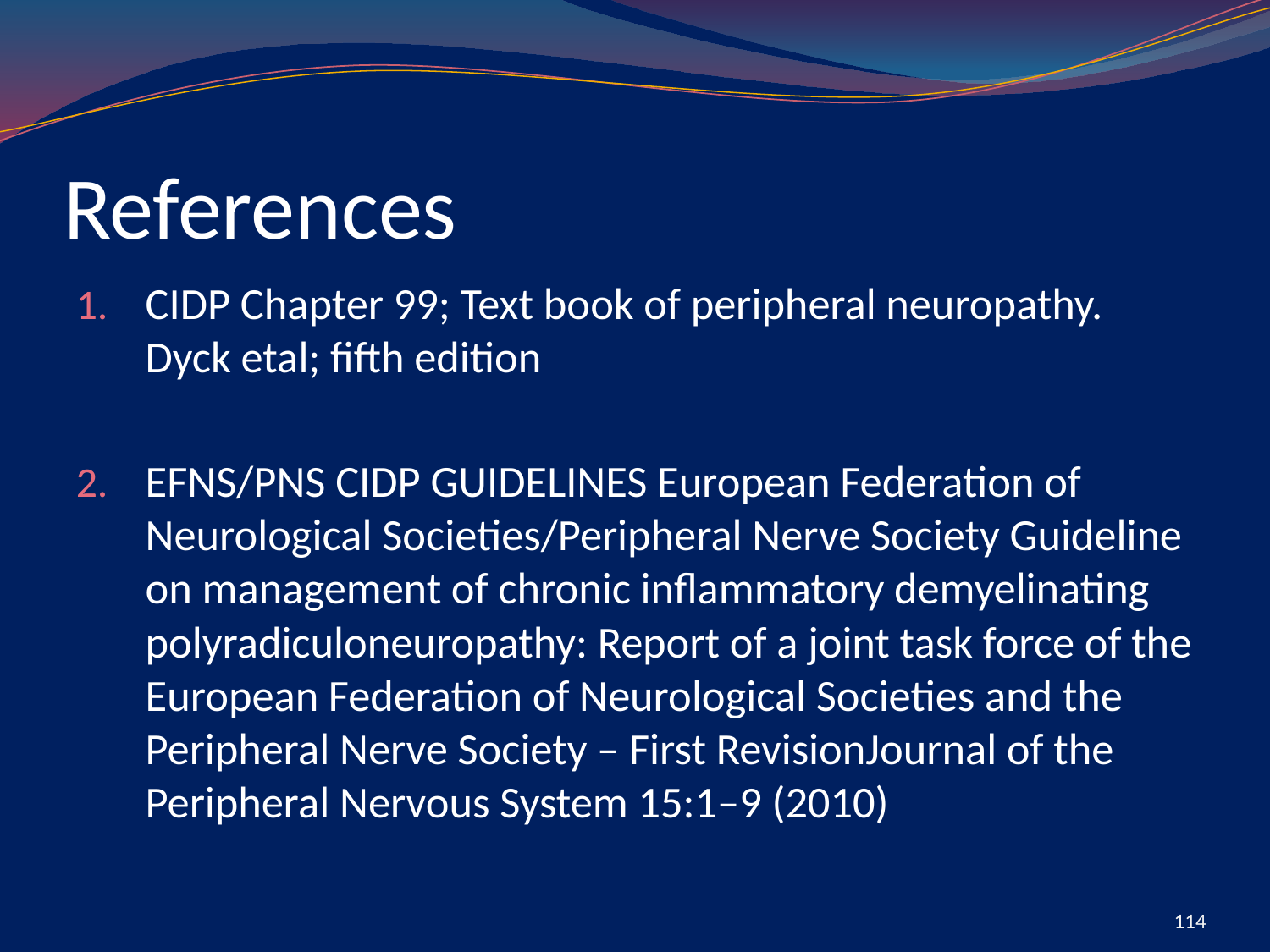

# References
CIDP Chapter 99; Text book of peripheral neuropathy. Dyck etal; fifth edition

EFNS/PNS CIDP GUIDELINES European Federation of Neurological Societies/Peripheral Nerve Society Guideline on management of chronic inflammatory demyelinating polyradiculoneuropathy: Report of a joint task force of the European Federation of Neurological Societies and the Peripheral Nerve Society – First RevisionJournal of the Peripheral Nervous System 15:1–9 (2010)
114